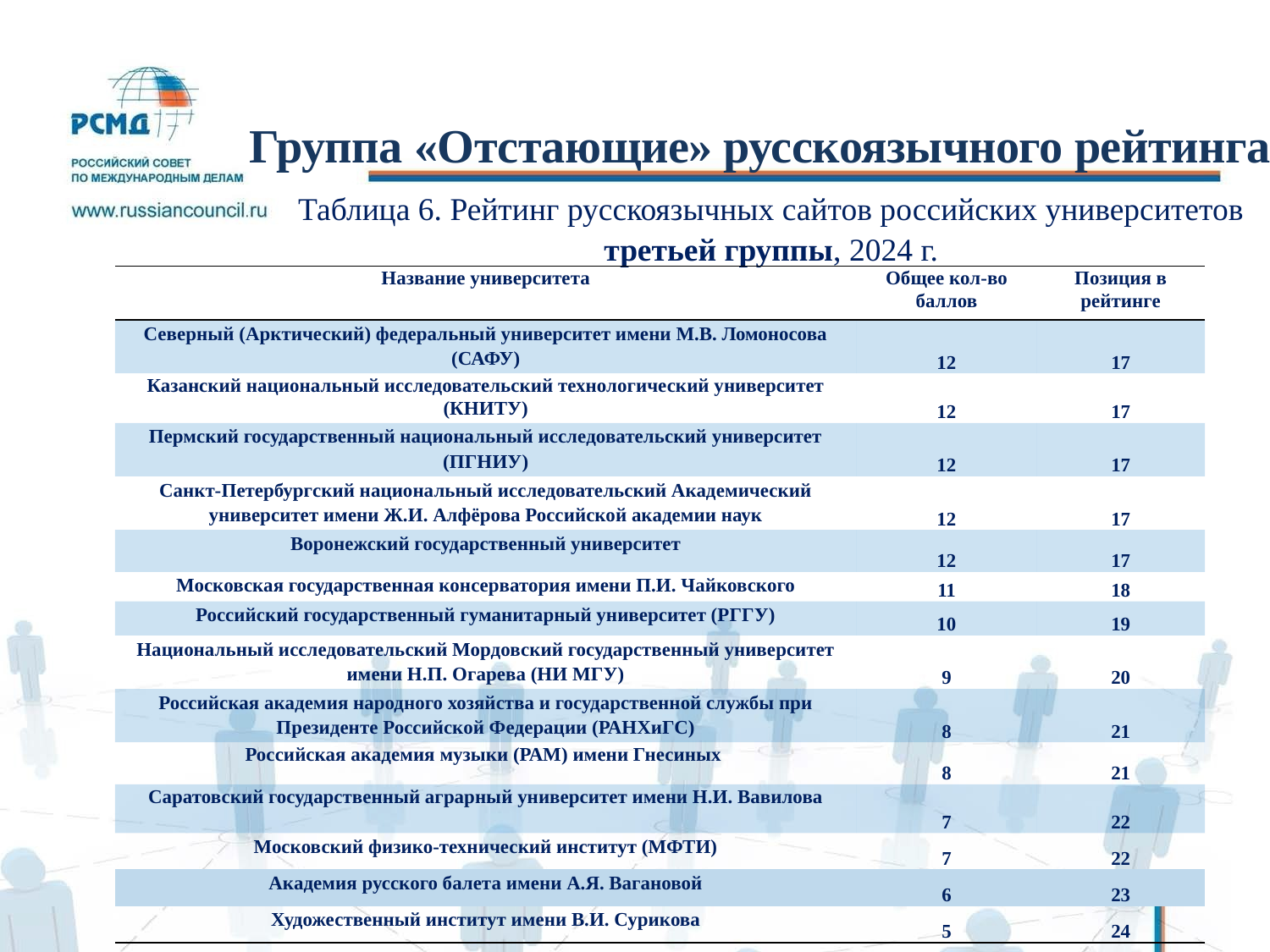

# Группа «Отстающие» русскоязычного рейтинга
Таблица 6. Рейтинг русскоязычных сайтов российских университетов третьей группы, 2024 г.

| Название университета | Общее кол-во баллов | Позиция в рейтинге |
| --- | --- | --- |
| Северный (Арктический) федеральный университет имени М.В. Ломоносова (САФУ) | 12 | 17 |
| Казанский национальный исследовательский технологический университет (КНИТУ) | 12 | 17 |
| Пермский государственный национальный исследовательский университет (ПГНИУ) | 12 | 17 |
| Санкт-Петербургский национальный исследовательский Академический университет имени Ж.И. Алфёрова Российской академии наук | 12 | 17 |
| Воронежский государственный университет | 12 | 17 |
| Московская государственная консерватория имени П.И. Чайковского | 11 | 18 |
| Российский государственный гуманитарный университет (РГГУ) | 10 | 19 |
| Национальный исследовательский Мордовский государственный университет имени Н.П. Огарева (НИ МГУ) | 9 | 20 |
| Российская академия народного хозяйства и государственной службы при Президенте Российской Федерации (РАНХиГС) | 8 | 21 |
| Российская академия музыки (РАМ) имени Гнесиных | 8 | 21 |
| Саратовский государственный аграрный университет имени Н.И. Вавилова | 7 | 22 |
| Московский физико-технический институт (МФТИ) | 7 | 22 |
| Академия русского балета имени А.Я. Вагановой | 6 | 23 |
| Художественный институт имени В.И. Сурикова | 5 | 24 |